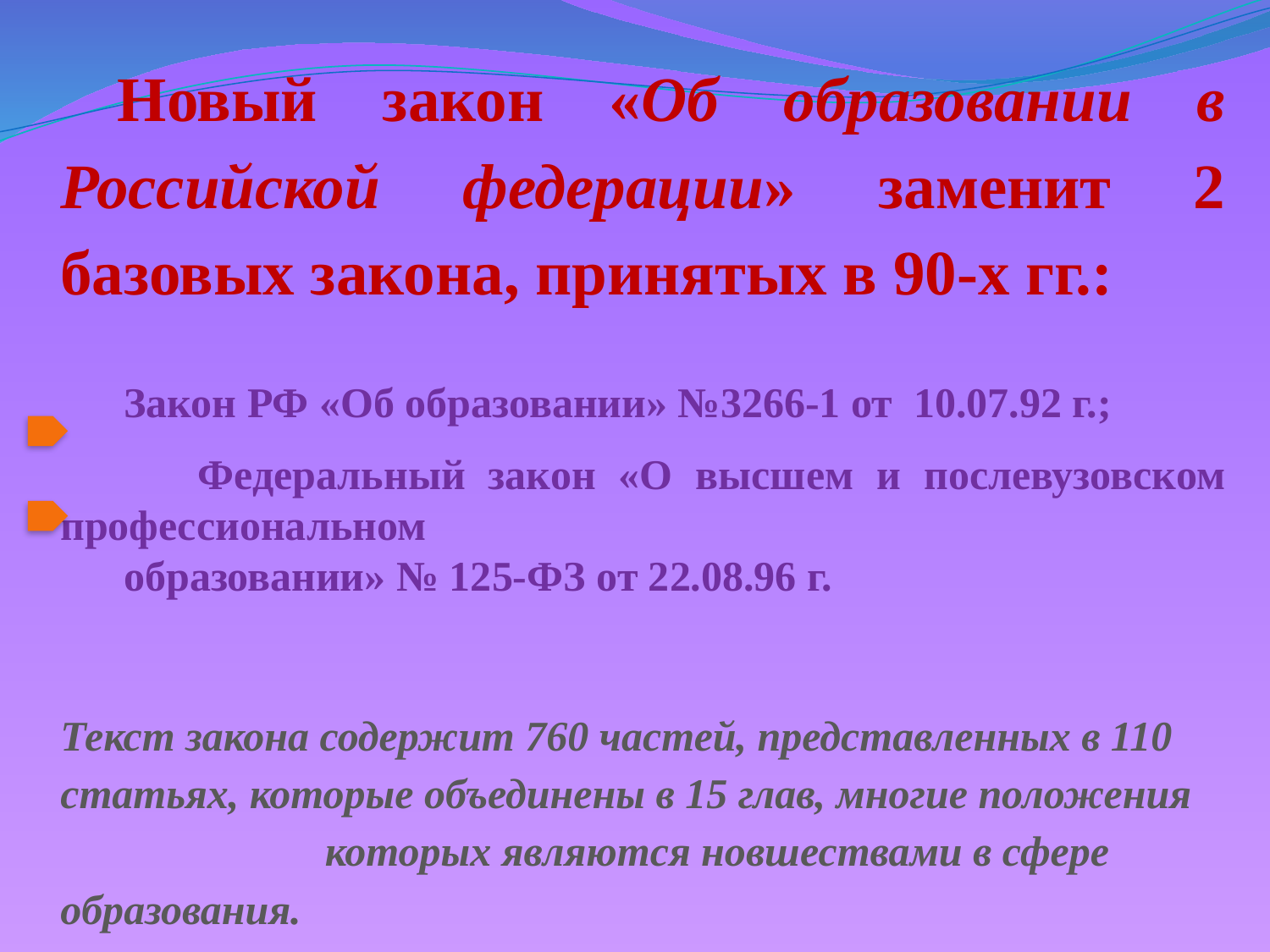

Новый закон «Об образовании в Российской федерации» заменит 2 базовых закона, принятых в 90-х гг.:

      Закон РФ «Об образовании» №3266-1 от  10.07.92 г.;
      Федеральный закон «О высшем и послевузовском профессиональном
      образовании» № 125-ФЗ от 22.08.96 г.

Текст закона содержит 760 частей, представленных в 110 статьях, которые объединены в 15 глав, многие положения                             которых являются новшествами в сфере образования.